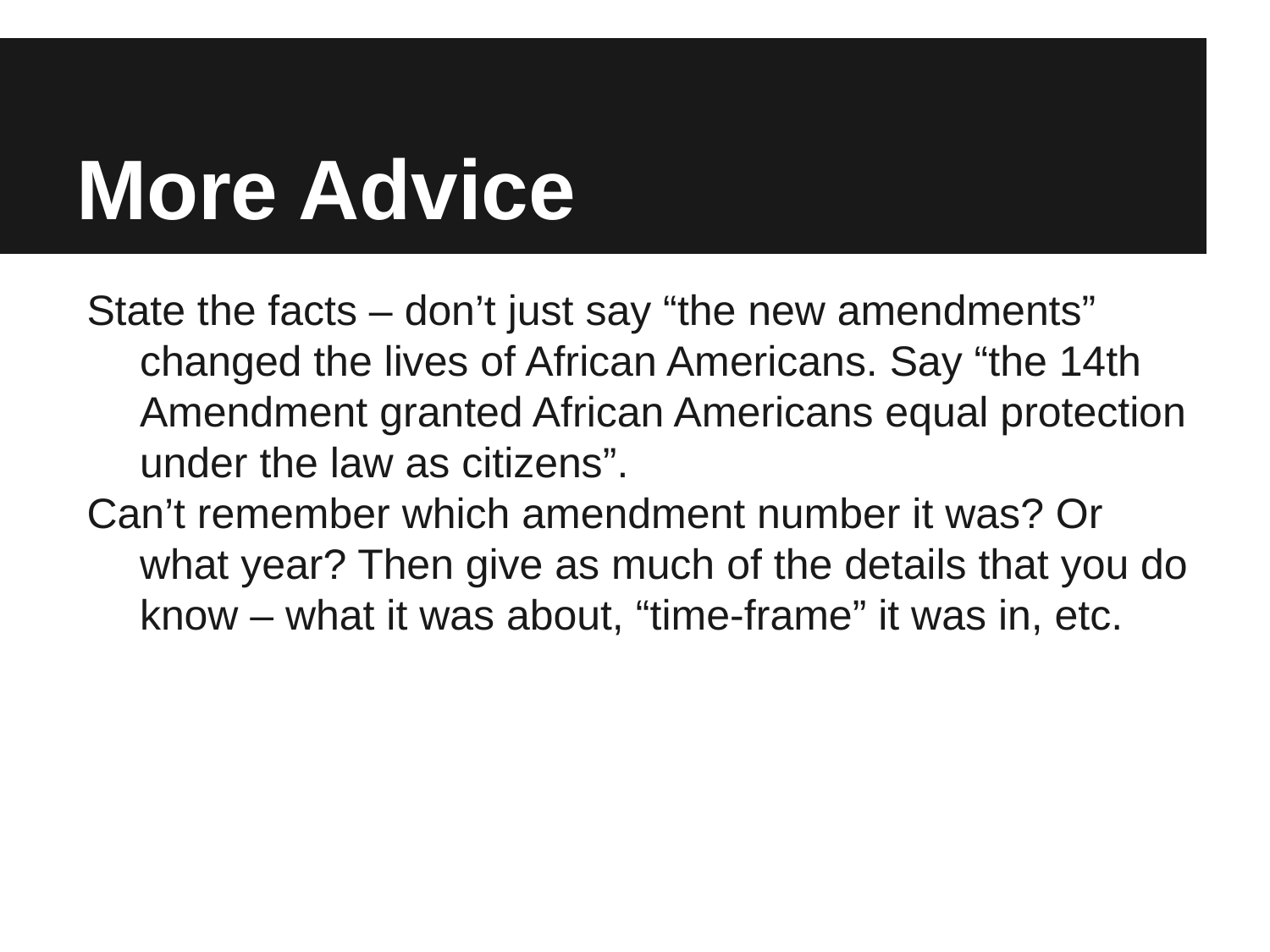

# More Advice
State the facts – don’t just say “the new amendments” changed the lives of African Americans. Say “the 14th Amendment granted African Americans equal protection under the law as citizens”.
Can’t remember which amendment number it was? Or what year? Then give as much of the details that you do know – what it was about, “time-frame” it was in, etc.